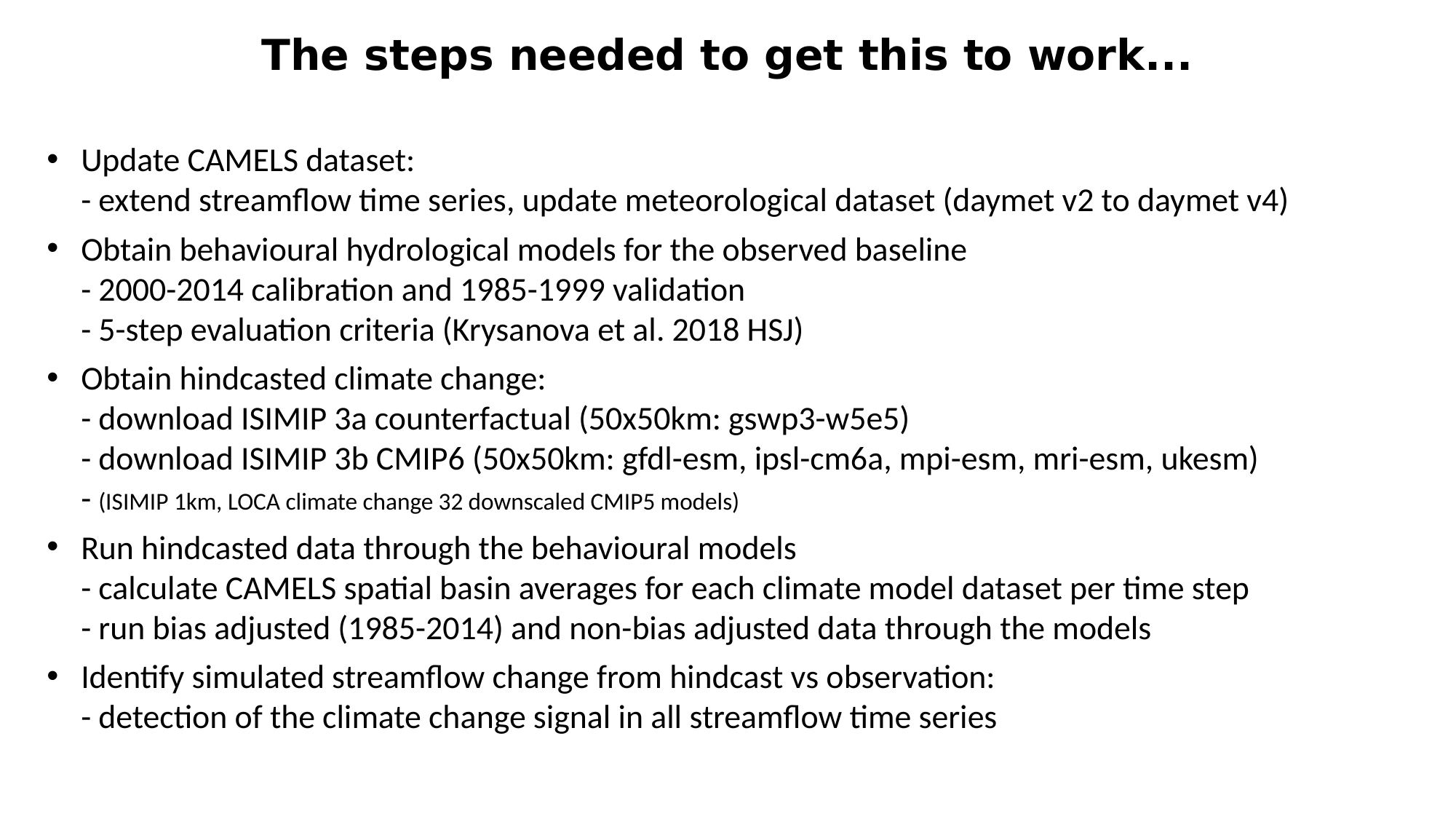

The steps needed to get this to work...
Update CAMELS dataset:
- extend streamflow time series, update meteorological dataset (daymet v2 to daymet v4)
Obtain behavioural hydrological models for the observed baseline
- 2000-2014 calibration and 1985-1999 validation
- 5-step evaluation criteria (Krysanova et al. 2018 HSJ)
Obtain hindcasted climate change:
- download ISIMIP 3a counterfactual (50x50km: gswp3-w5e5)
- download ISIMIP 3b CMIP6 (50x50km: gfdl-esm, ipsl-cm6a, mpi-esm, mri-esm, ukesm)
- (ISIMIP 1km, LOCA climate change 32 downscaled CMIP5 models)
Run hindcasted data through the behavioural models
- calculate CAMELS spatial basin averages for each climate model dataset per time step
- run bias adjusted (1985-2014) and non-bias adjusted data through the models
Identify simulated streamflow change from hindcast vs observation:
- detection of the climate change signal in all streamflow time series